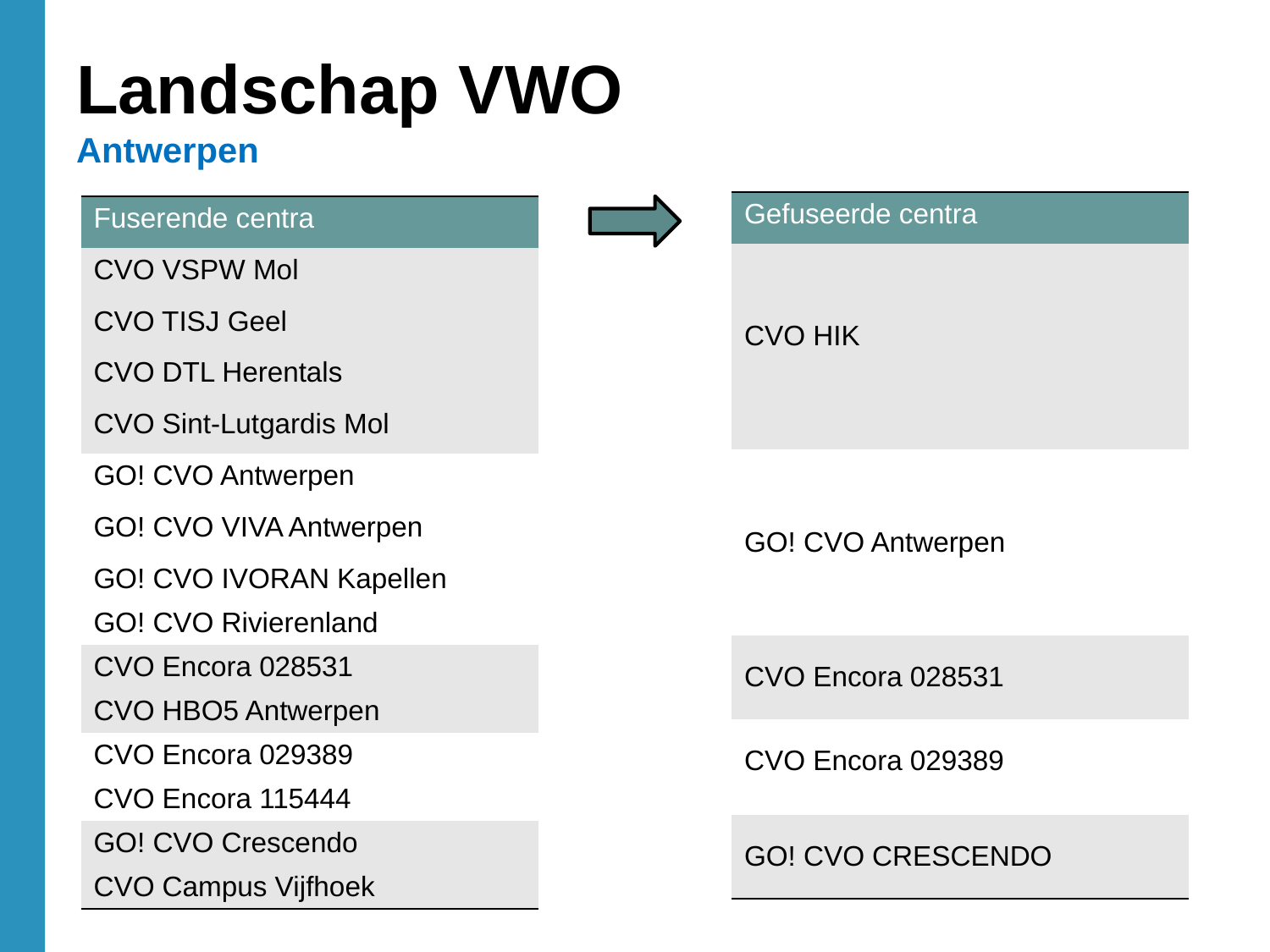

Landschap VWO
Antwerpen

| Gefuseerde centra |
| --- |
| CVO HIK |
| GO! CVO Antwerpen |
| CVO Encora 028531 |
| CVO Encora 029389 |
|  |
| GO! CVO CRESCENDO |
| Fuserende centra |
| --- |
| CVO VSPW Mol |
| CVO TISJ Geel |
| CVO DTL Herentals |
| CVO Sint-Lutgardis Mol |
| GO! CVO Antwerpen |
| GO! CVO VIVA Antwerpen |
| GO! CVO IVORAN Kapellen |
| GO! CVO Rivierenland |
| CVO Encora 028531 |
| CVO HBO5 Antwerpen |
| CVO Encora 029389 |
| CVO Encora 115444 |
| GO! CVO Crescendo |
| CVO Campus Vijfhoek |